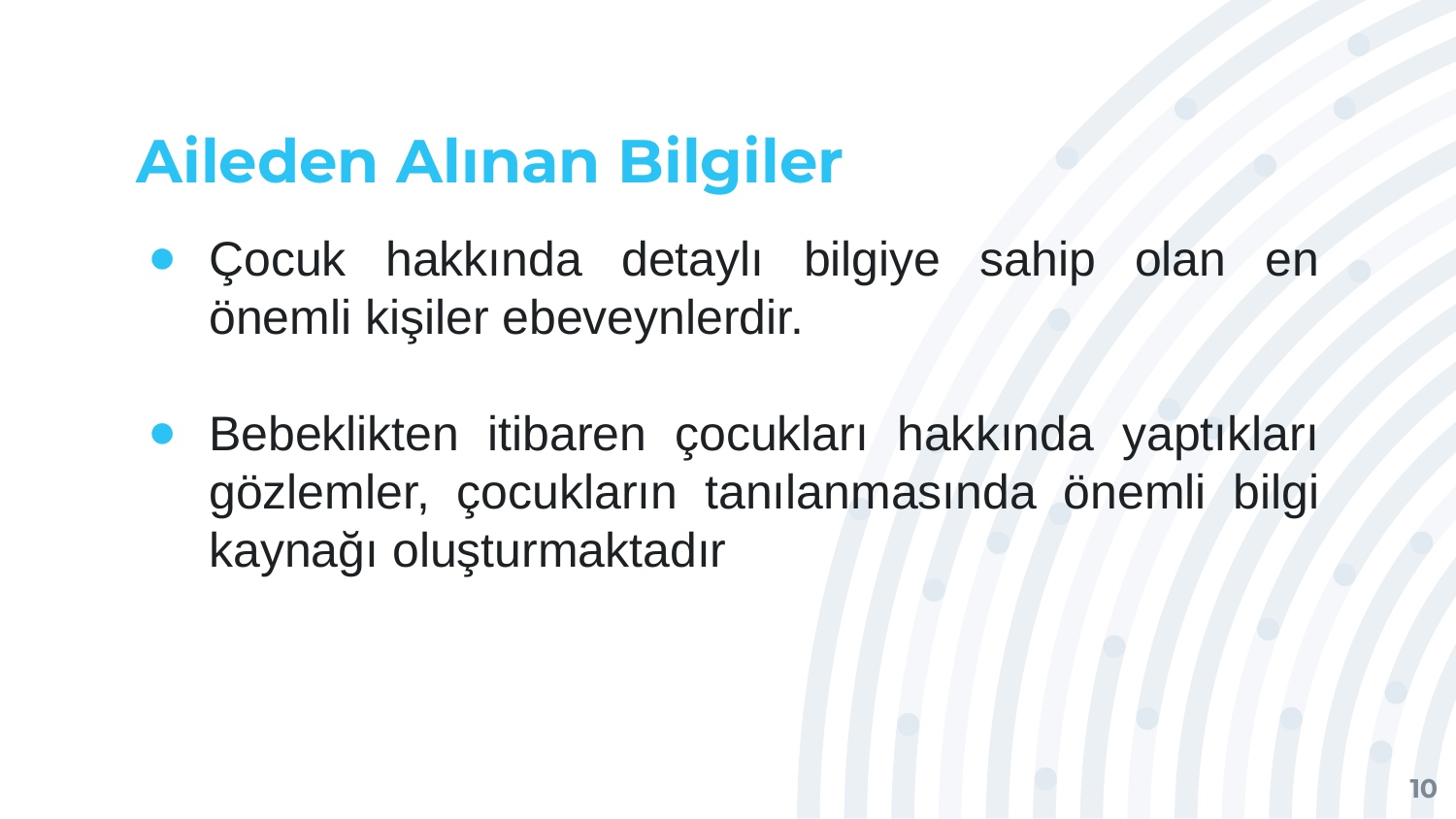

# Aileden Alınan Bilgiler
Çocuk hakkında detaylı bilgiye sahip olan en önemli kişiler ebeveynlerdir.

Bebeklikten itibaren çocukları hakkında yaptıkları gözlemler, çocukların tanılanmasında önemli bilgi kaynağı oluşturmaktadır
10